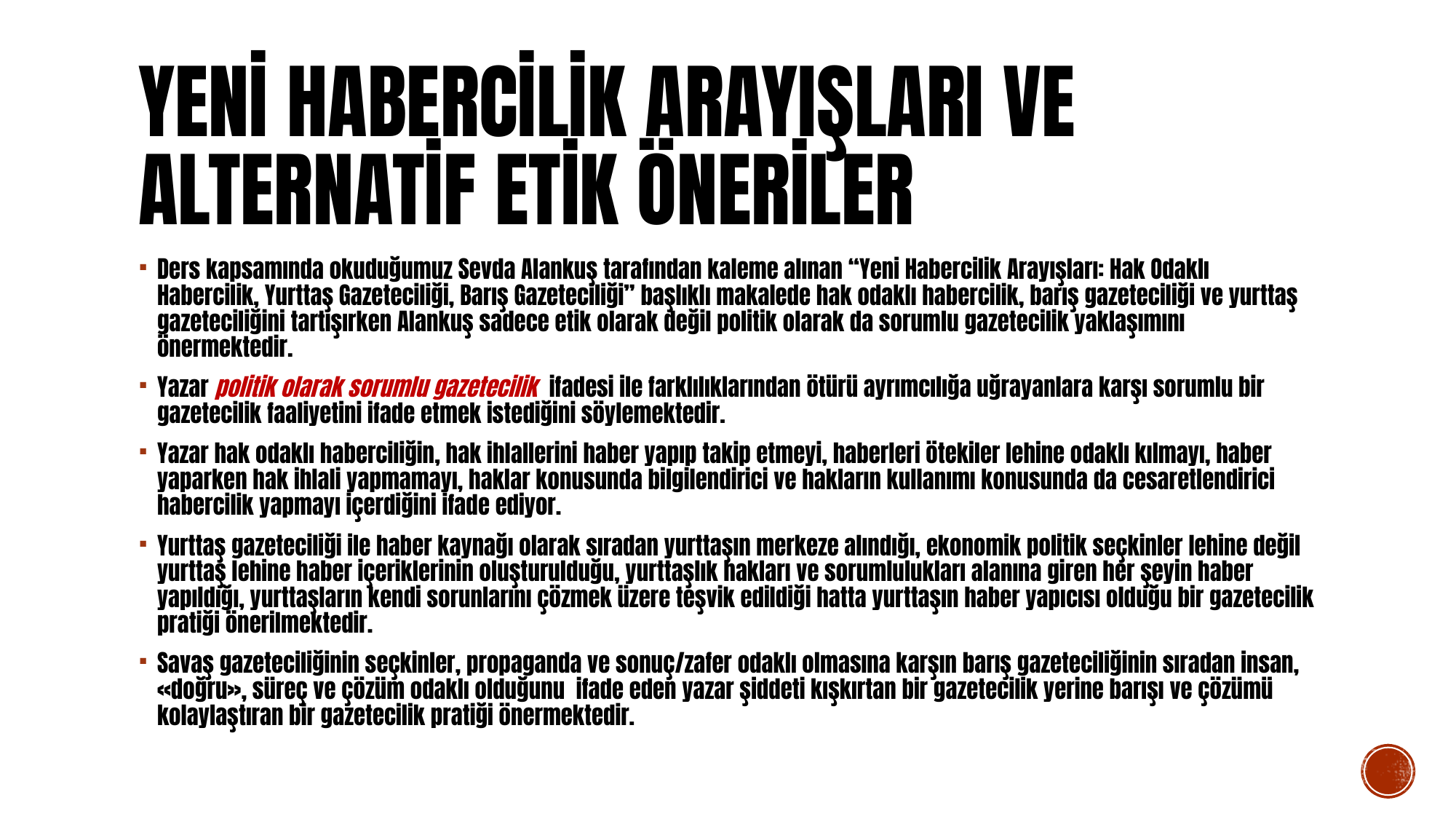

# Yeni habercilik arayışları ve alternatif etik öneriler
Ders kapsamında okuduğumuz Sevda Alankuş tarafından kaleme alınan “Yeni Habercilik Arayışları: Hak Odaklı Habercilik, Yurttaş Gazeteciliği, Barış Gazeteciliği” başlıklı makalede hak odaklı habercilik, barış gazeteciliği ve yurttaş gazeteciliğini tartışırken Alankuş sadece etik olarak değil politik olarak da sorumlu gazetecilik yaklaşımını önermektedir.
Yazar politik olarak sorumlu gazetecilik  ifadesi ile farklılıklarından ötürü ayrımcılığa uğrayanlara karşı sorumlu bir gazetecilik faaliyetini ifade etmek istediğini söylemektedir.
Yazar hak odaklı haberciliğin, hak ihlallerini haber yapıp takip etmeyi, haberleri ötekiler lehine odaklı kılmayı, haber yaparken hak ihlali yapmamayı, haklar konusunda bilgilendirici ve hakların kullanımı konusunda da cesaretlendirici habercilik yapmayı içerdiğini ifade ediyor.
Yurttaş gazeteciliği ile haber kaynağı olarak sıradan yurttaşın merkeze alındığı, ekonomik politik seçkinler lehine değil yurttaş lehine haber içeriklerinin oluşturulduğu, yurttaşlık hakları ve sorumlulukları alanına giren her şeyin haber yapıldığı, yurttaşların kendi sorunlarını çözmek üzere teşvik edildiği hatta yurttaşın haber yapıcısı olduğu bir gazetecilik pratiği önerilmektedir.
Savaş gazeteciliğinin seçkinler, propaganda ve sonuç/zafer odaklı olmasına karşın barış gazeteciliğinin sıradan insan, «doğru», süreç ve çözüm odaklı olduğunu  ifade eden yazar şiddeti kışkırtan bir gazetecilik yerine barışı ve çözümü kolaylaştıran bir gazetecilik pratiği önermektedir.